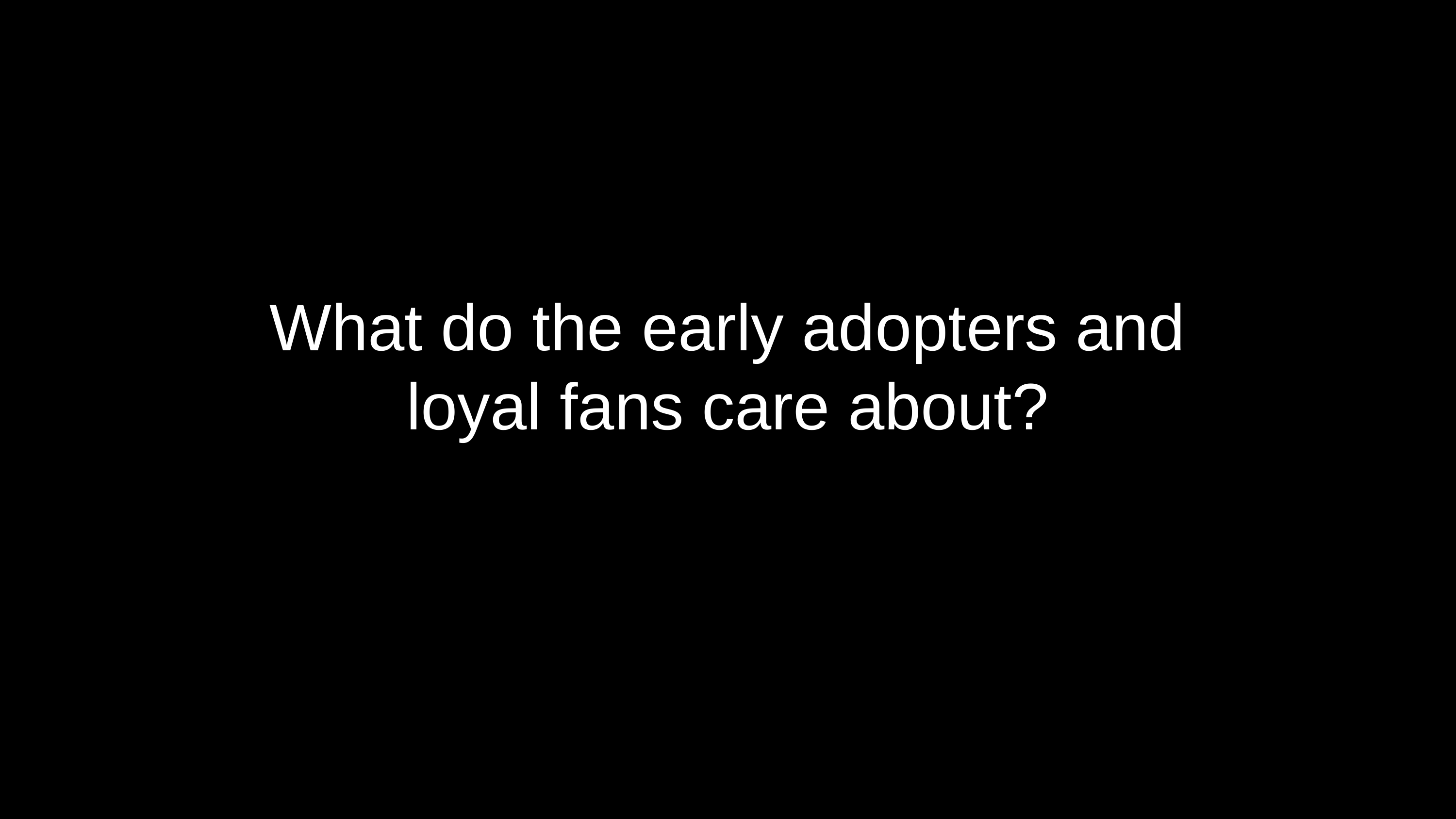

What do the early adopters and loyal fans care about?